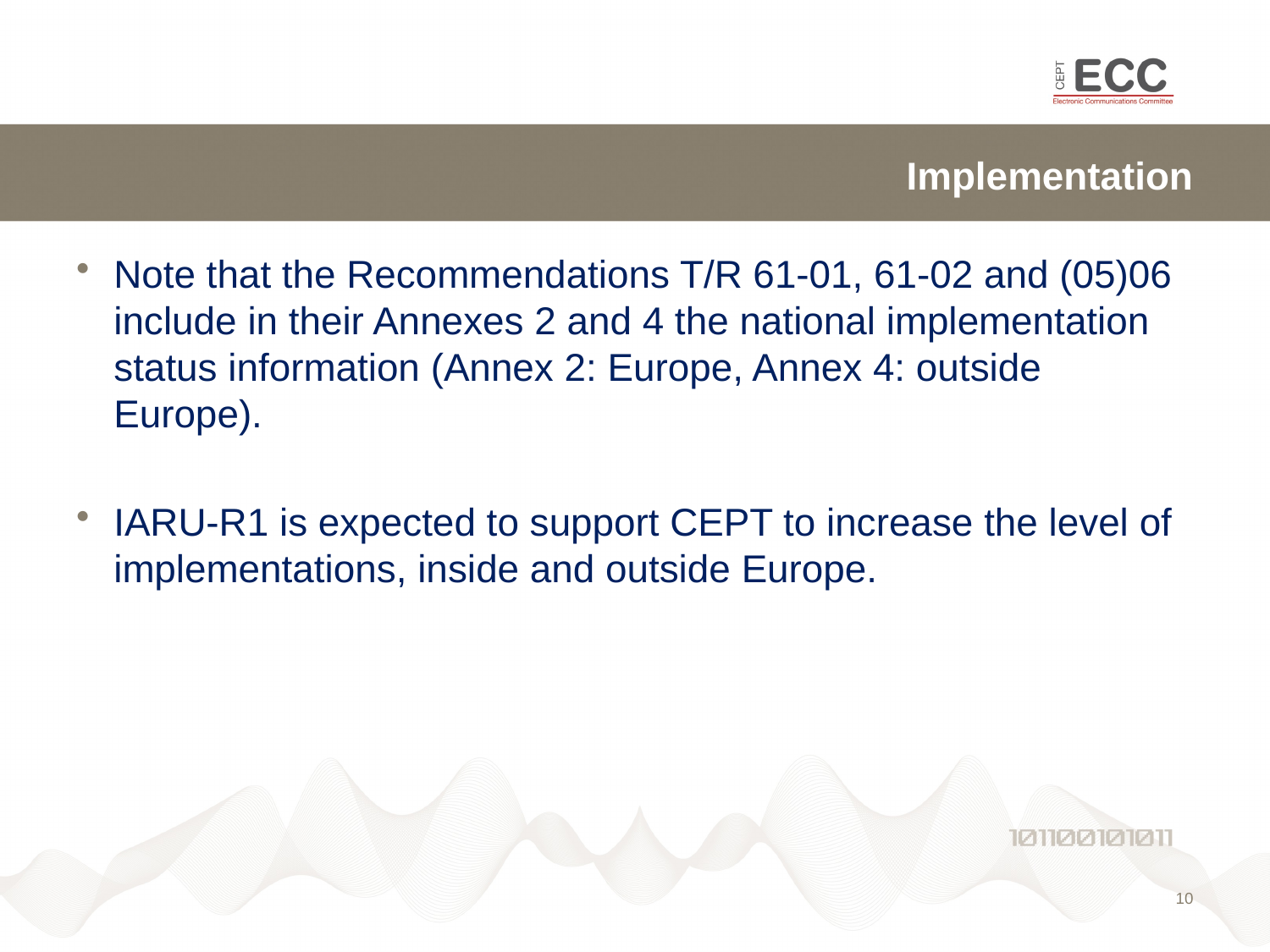

# Implementation
Note that the Recommendations T/R 61-01, 61-02 and (05)06 include in their Annexes 2 and 4 the national implementation status information (Annex 2: Europe, Annex 4: outside Europe).

IARU-R1 is expected to support CEPT to increase the level of implementations, inside and outside Europe.

10